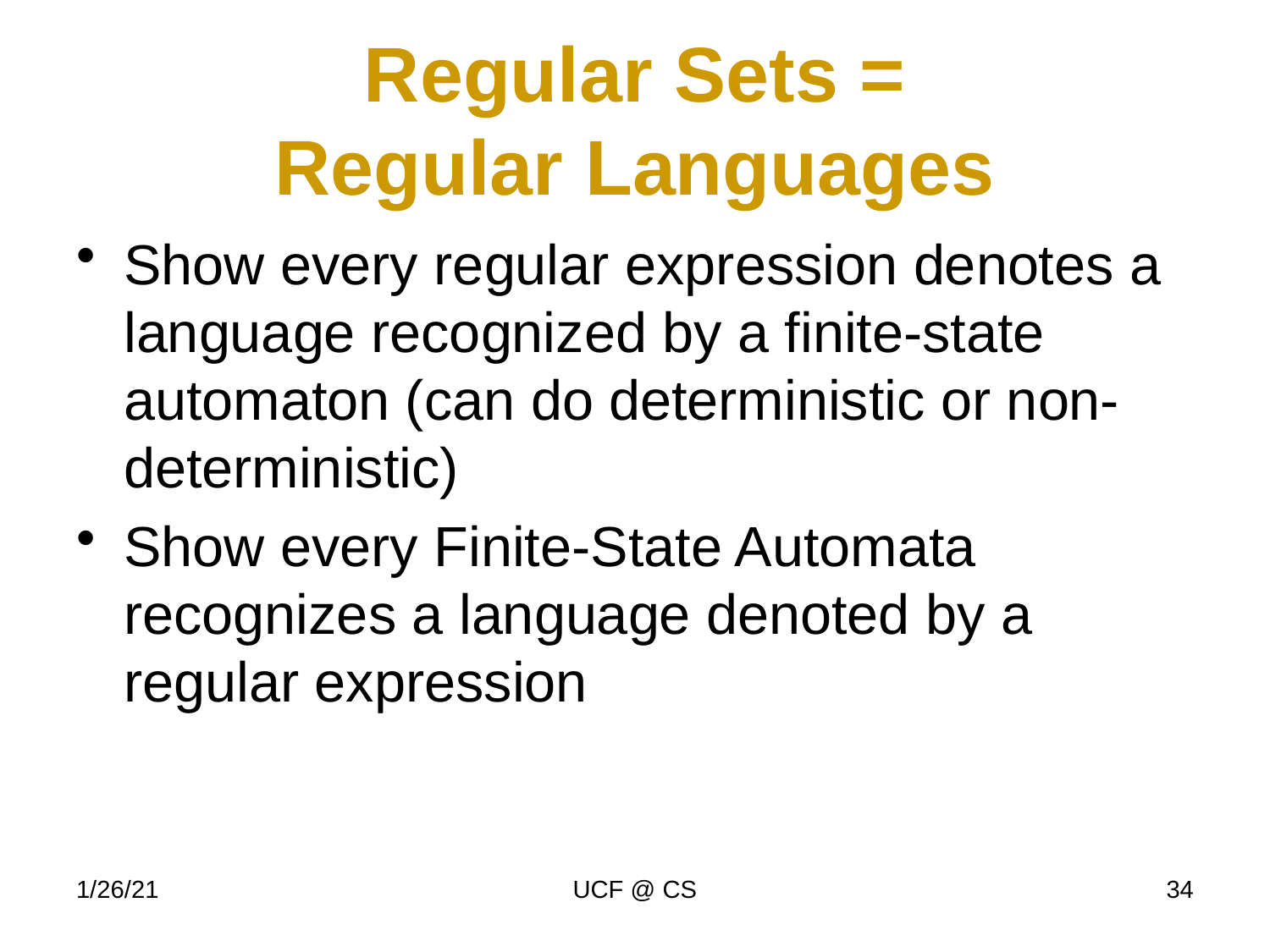

# Regular Sets = Regular Languages
Show every regular expression denotes a language recognized by a finite-state automaton (can do deterministic or non-deterministic)
Show every Finite-State Automata recognizes a language denoted by a regular expression
1/26/21
UCF @ CS
34